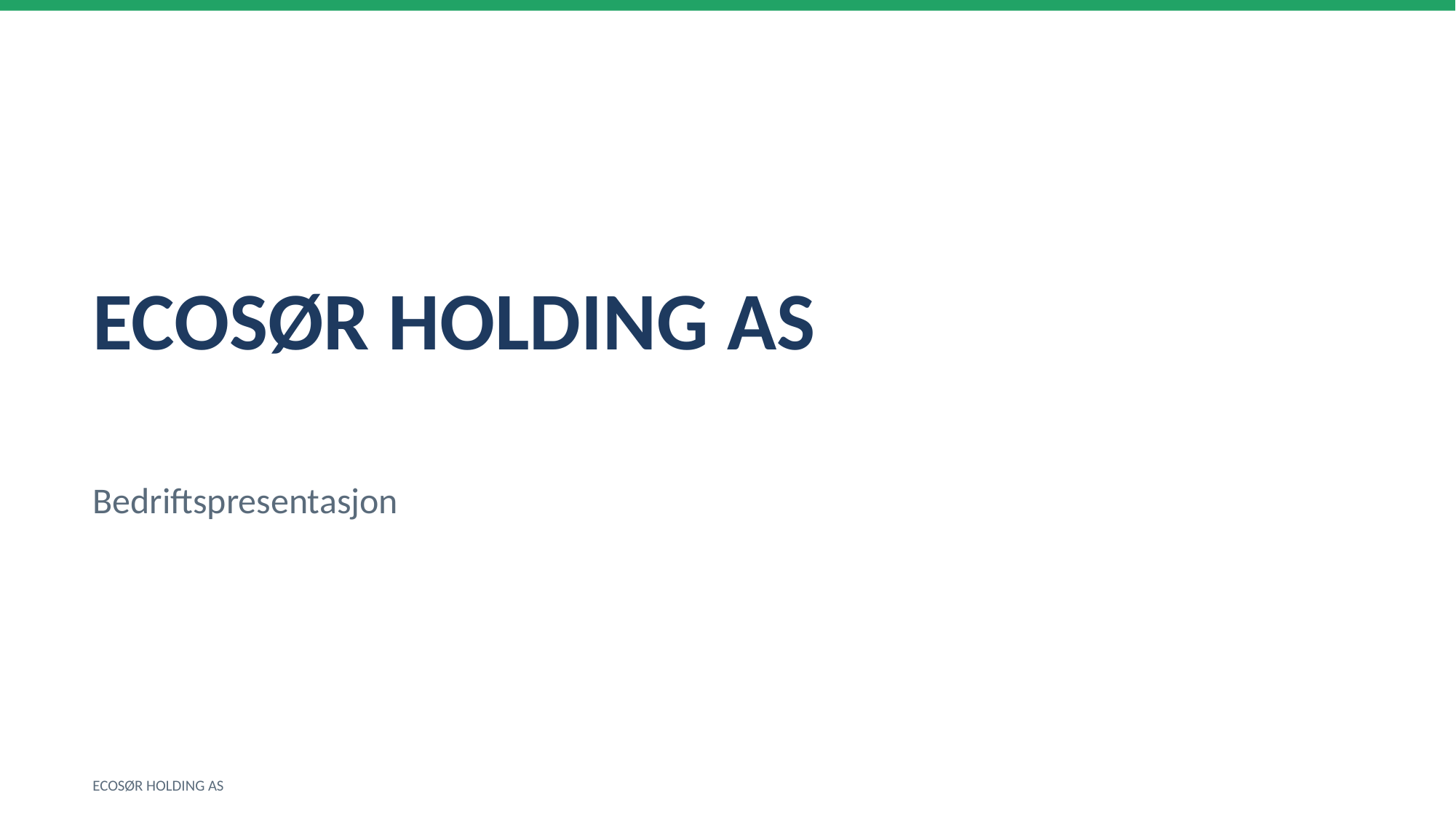

ECOSØR HOLDING AS
Bedriftspresentasjon
ECOSØR HOLDING AS